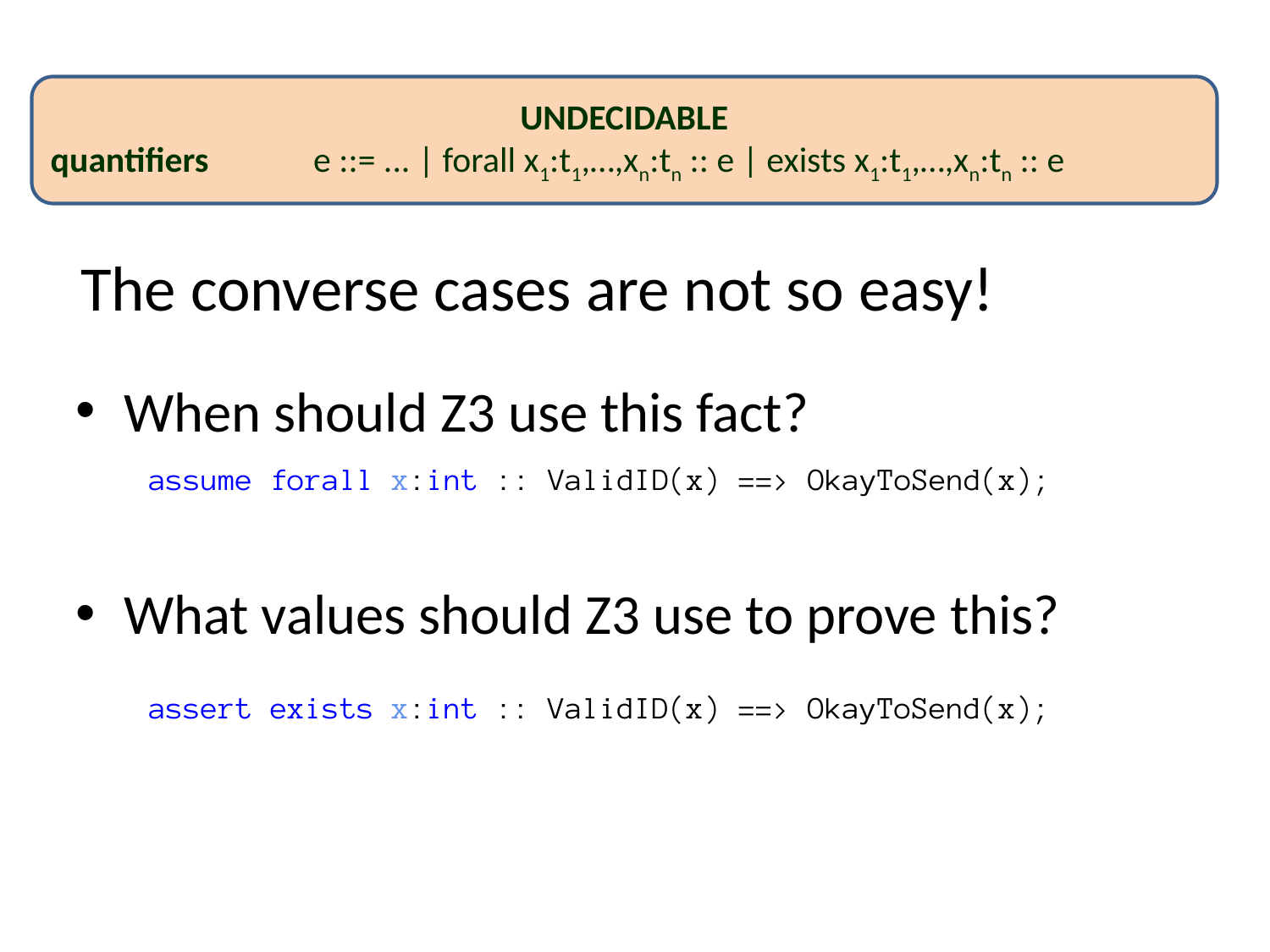

UNDECIDABLE
quantifiers             e ::= ... | forall x1:t1,…,xn:tn :: e | exists x1:t1,…,xn:tn :: e
The converse cases are not so easy!
When should Z3 use this fact?
assume forall x:int :: ValidID(x) ==> OkayToSend(x);
What values should Z3 use to prove this?
assert exists x:int :: ValidID(x) ==> OkayToSend(x);